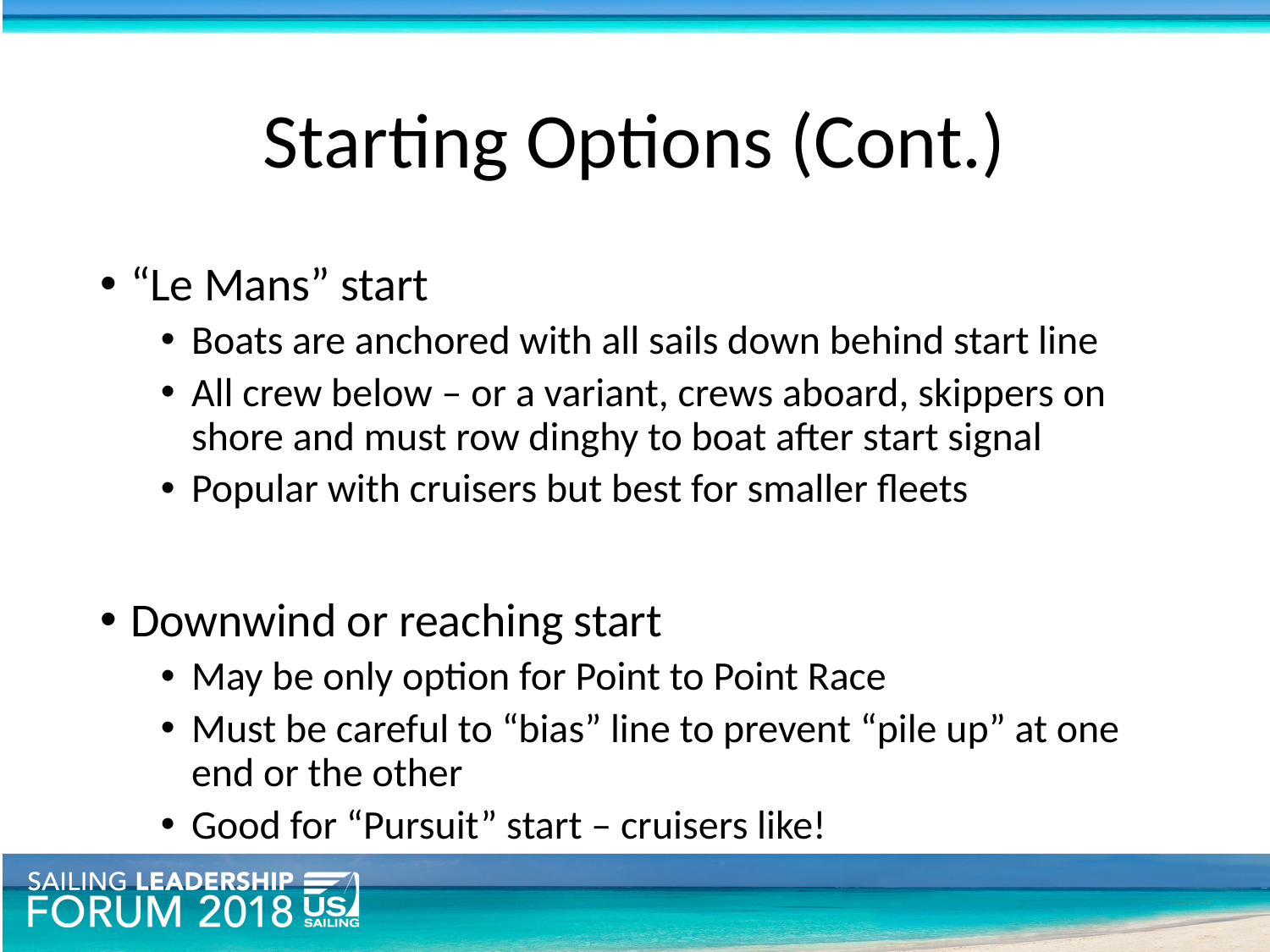

# Starting Options (Cont.)
“Le Mans” start
Boats are anchored with all sails down behind start line
All crew below – or a variant, crews aboard, skippers on shore and must row dinghy to boat after start signal
Popular with cruisers but best for smaller fleets

Downwind or reaching start
May be only option for Point to Point Race
Must be careful to “bias” line to prevent “pile up” at one end or the other
Good for “Pursuit” start – cruisers like!